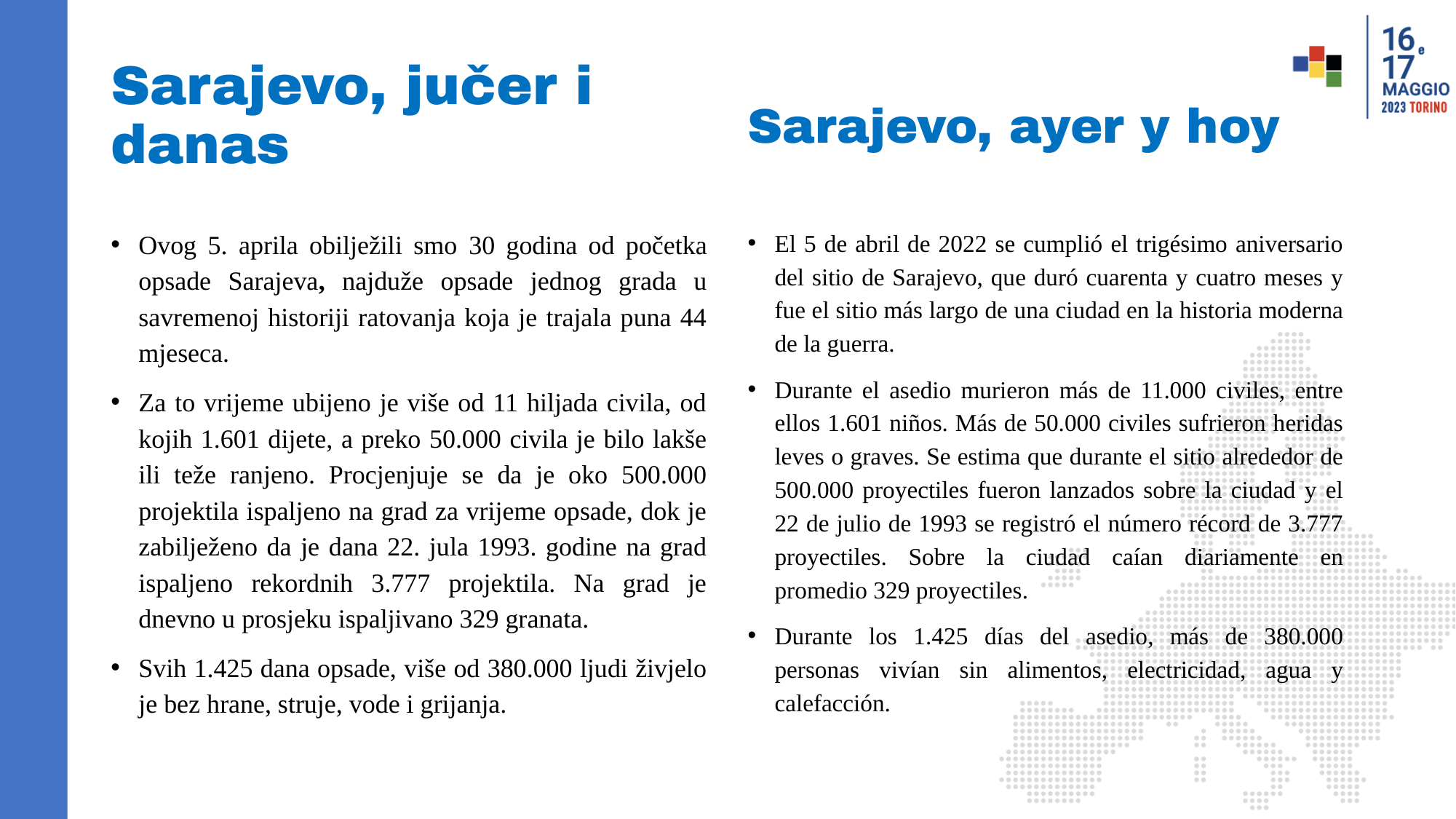

# Sarajevo, jučer i danas

Sarajevo, ayer y hoy

Ovog 5. aprila obilježili smo 30 godina od početka opsade Sarajeva, najduže opsade jednog grada u savremenoj historiji ratovanja koja je trajala puna 44 mjeseca.
Za to vrijeme ubijeno je više od 11 hiljada civila, od kojih 1.601 dijete, a preko 50.000 civila je bilo lakše ili teže ranjeno. Procjenjuje se da je oko 500.000 projektila ispaljeno na grad za vrijeme opsade, dok je zabilježeno da je dana 22. jula 1993. godine na grad ispaljeno rekordnih 3.777 projektila. Na grad je dnevno u prosjeku ispaljivano 329 granata.
Svih 1.425 dana opsade, više od 380.000 ljudi živjelo je bez hrane, struje, vode i grijanja.
El 5 de abril de 2022 se cumplió el trigésimo aniversario del sitio de Sarajevo, que duró cuarenta y cuatro meses y fue el sitio más largo de una ciudad en la historia moderna de la guerra.
Durante el asedio murieron más de 11.000 civiles, entre ellos 1.601 niños. Más de 50.000 civiles sufrieron heridas leves o graves. Se estima que durante el sitio alrededor de 500.000 proyectiles fueron lanzados sobre la ciudad y el 22 de julio de 1993 se registró el número récord de 3.777 proyectiles. Sobre la ciudad caían diariamente en promedio 329 proyectiles.
Durante los 1.425 días del asedio, más de 380.000 personas vivían sin alimentos, electricidad, agua y calefacción.